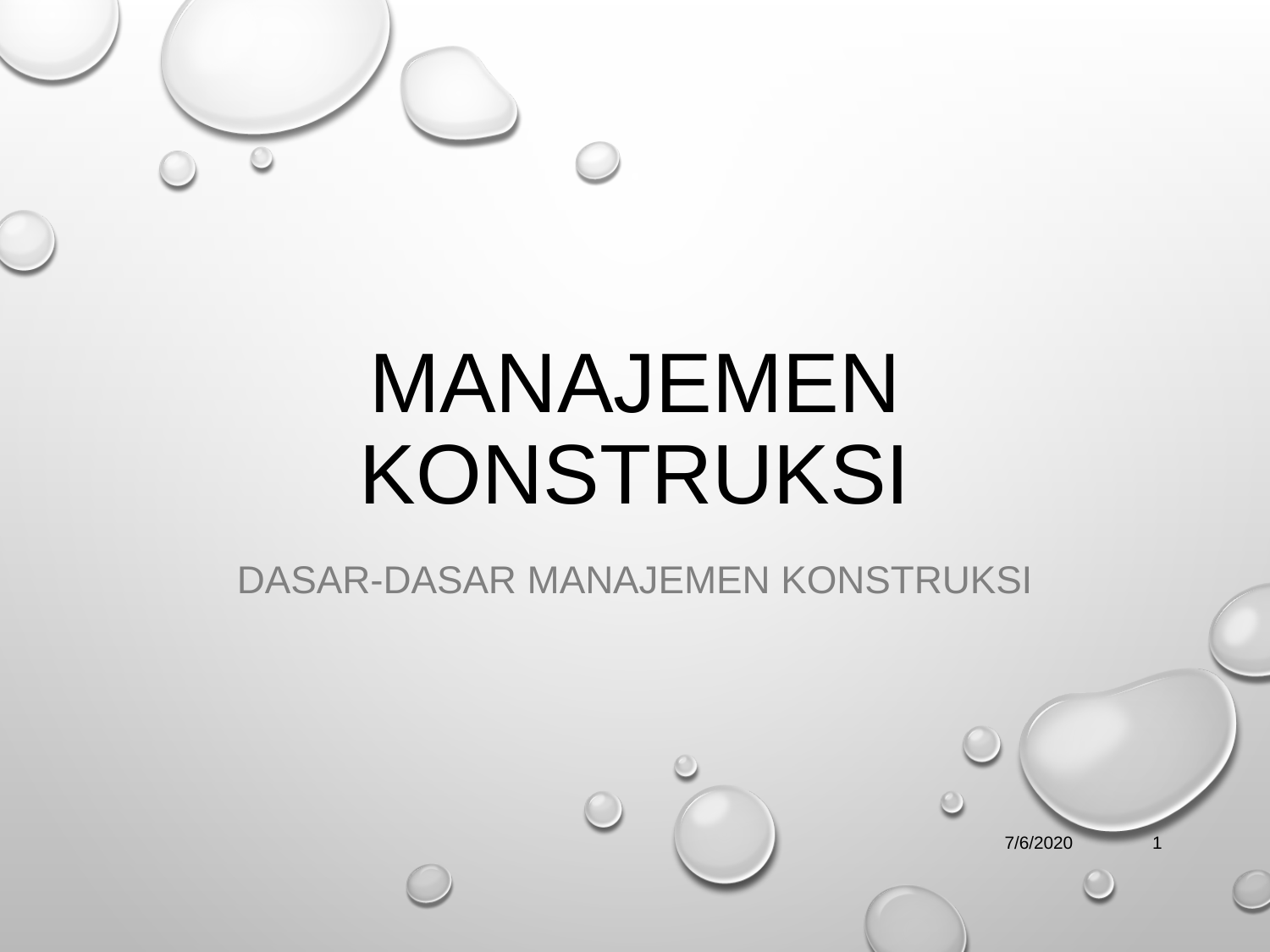

# MANAJEMEN KONSTRUKSI
DASAR-DASAR MANAJEMEN KONSTRUKSI
7/6/2020
1